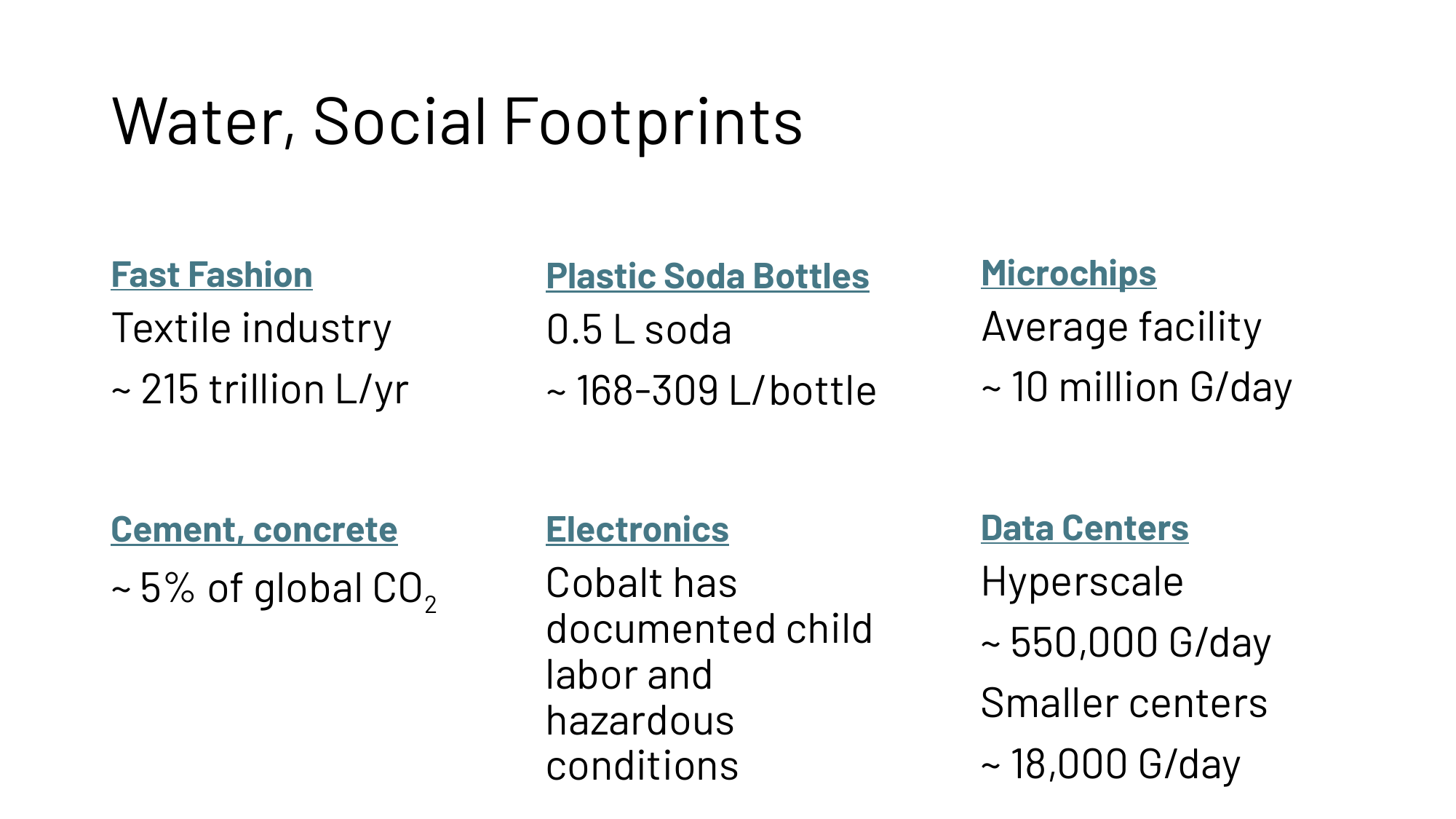

# Water, Social Footprints
Microchips
Fast Fashion
Plastic Soda Bottles
Average facility
~ 10 million G/day
Textile industry
~ 215 trillion L/yr
0.5 L soda
~ 168-309 L/bottle

Data Centers
Cement, concrete
Electronics
Hyperscale
~ 550,000 G/day
Smaller centers
~ 18,000 G/day
~ 5% of global CO2
Cobalt has documented child labor and hazardous conditions